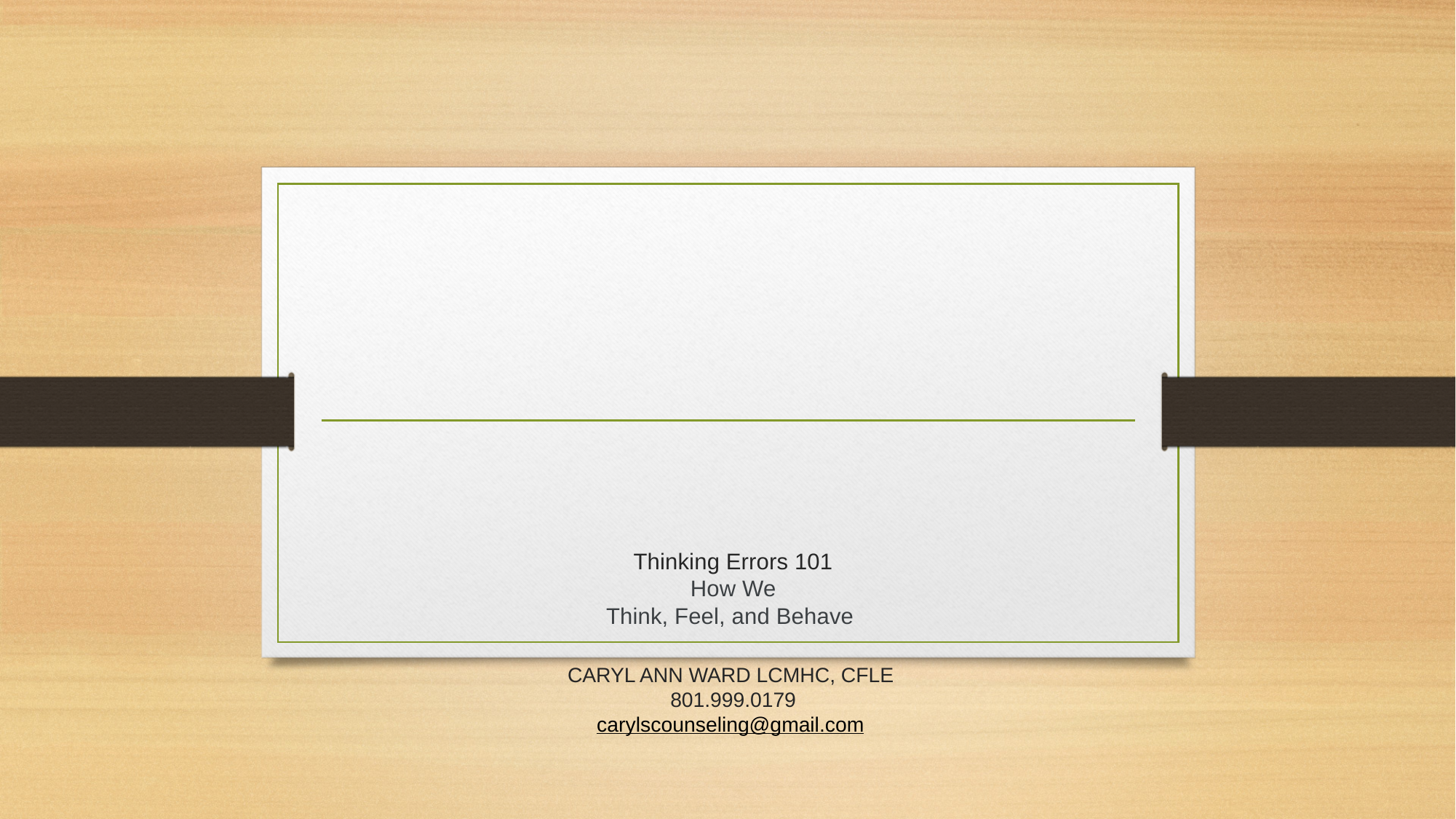

# Thinking Errors 101 How We Think, Feel, and Behave CARYL ANN WARD LCMHC, CFLE 801.999.0179 carylscounseling@gmail.com